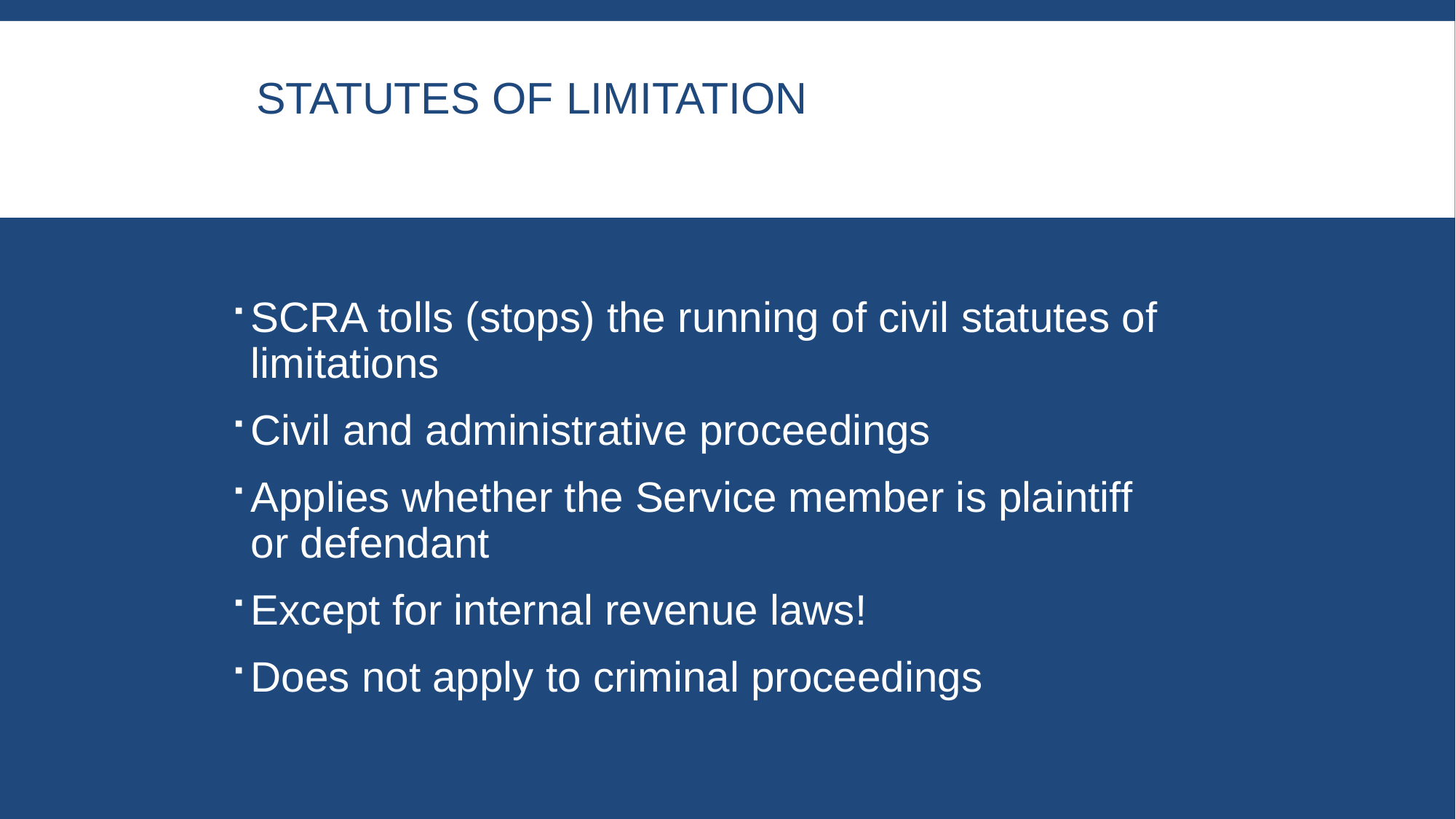

# Statutes of Limitation

SCRA tolls (stops) the running of civil statutes of limitations
Civil and administrative proceedings
Applies whether the Service member is plaintiff or defendant
Except for internal revenue laws!
Does not apply to criminal proceedings